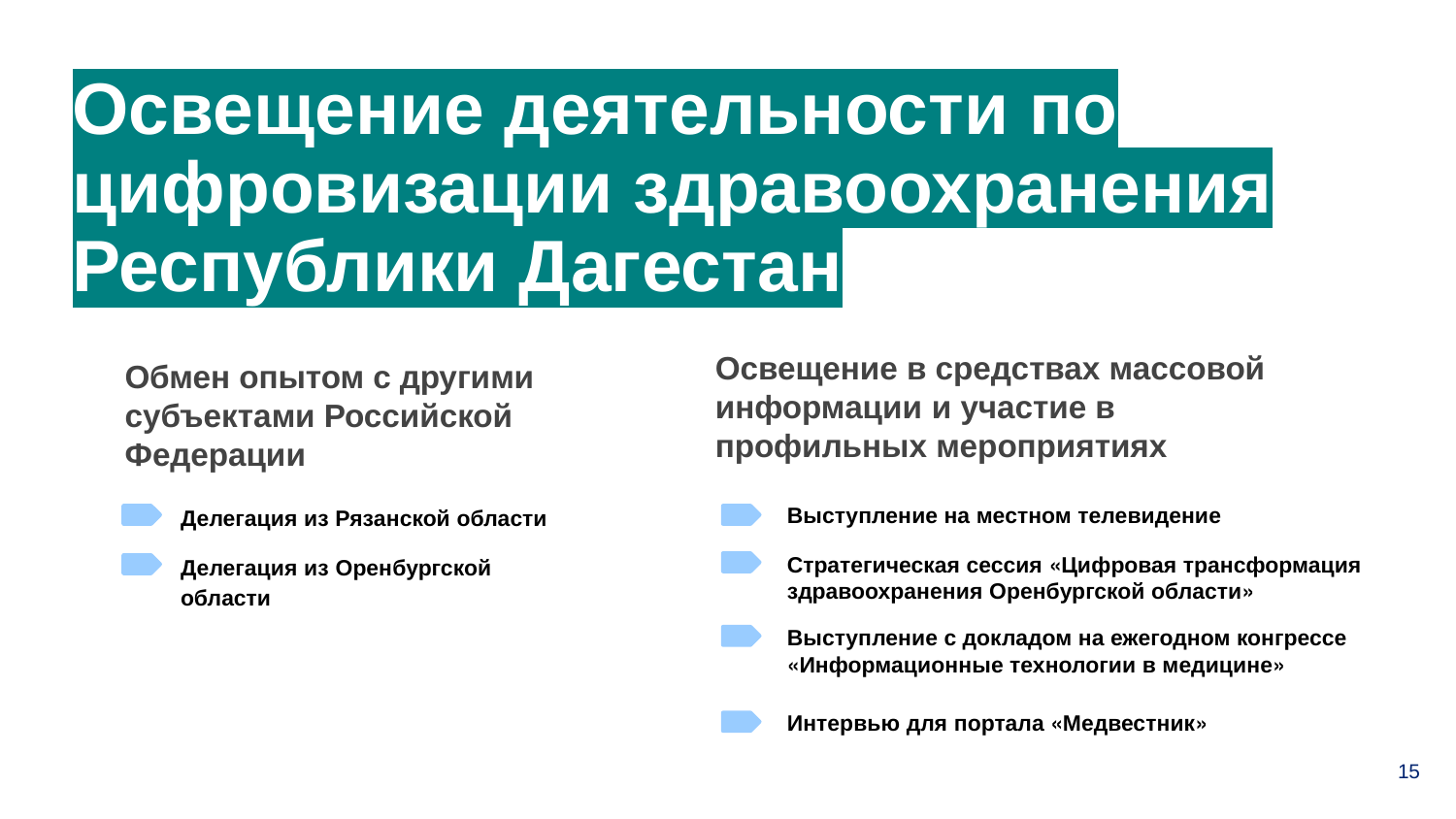

Освещение деятельности по цифровизации здравоохранения Республики Дагестан
Освещение в средствах массовой информации и участие в профильных мероприятиях
Обмен опытом с другими субъектами Российской Федерации
Делегация из Рязанской области
Выступление на местном телевидение

Делегация из Оренбургской области
Стратегическая сессия «Цифровая трансформация здравоохранения Оренбургской области»

Выступление с докладом на ежегодном конгрессе «Информационные технологии в медицине»

Интервью для портала «Медвестник»

15